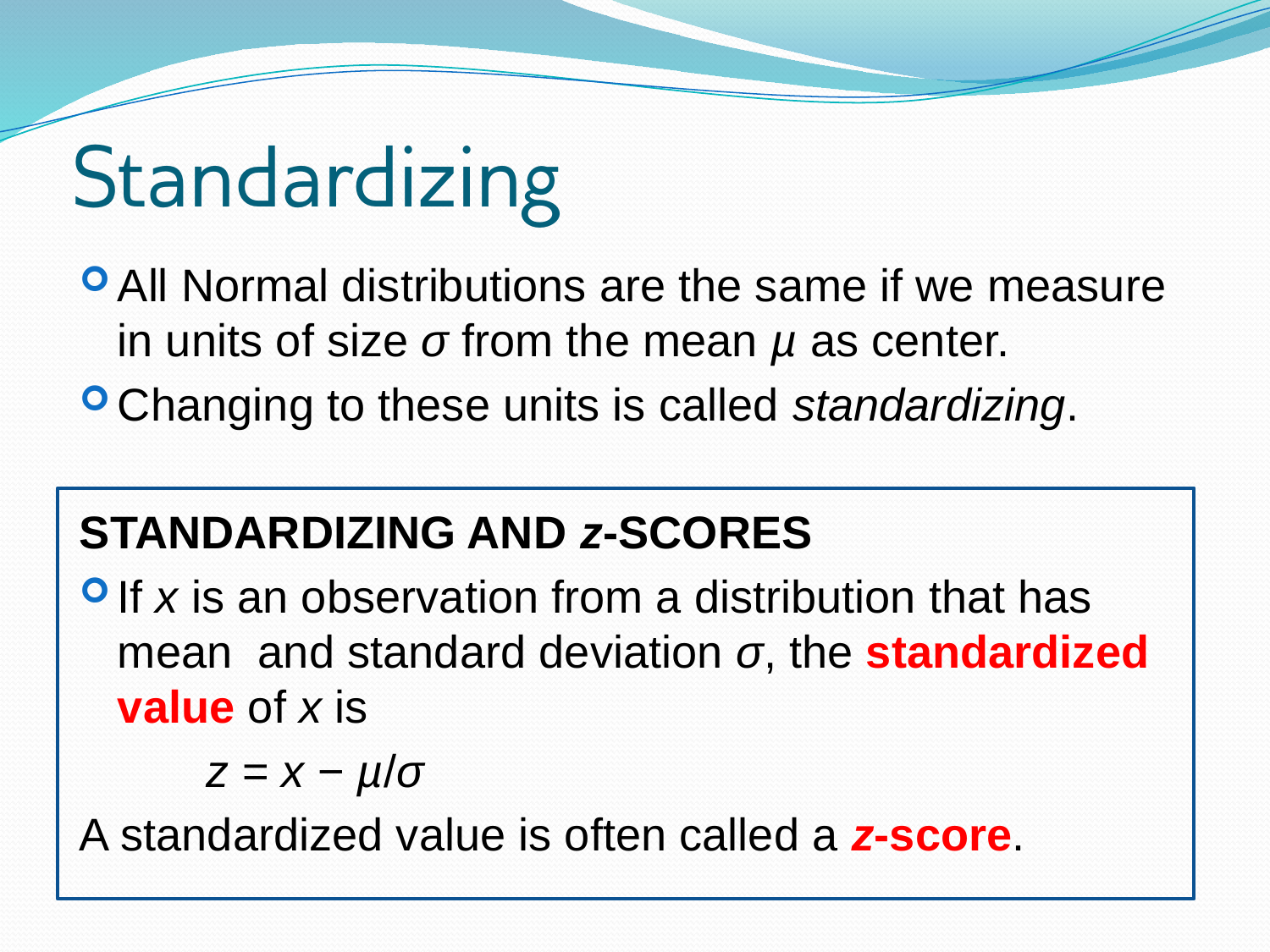

# Standardizing
All Normal distributions are the same if we measure in units of size σ from the mean µ as center.
Changing to these units is called standardizing.

STANDARDIZING AND z-SCORES
If x is an observation from a distribution that has mean  and standard deviation σ, the standardized value of x is
	z = x − µ/σ
A standardized value is often called a z-score.